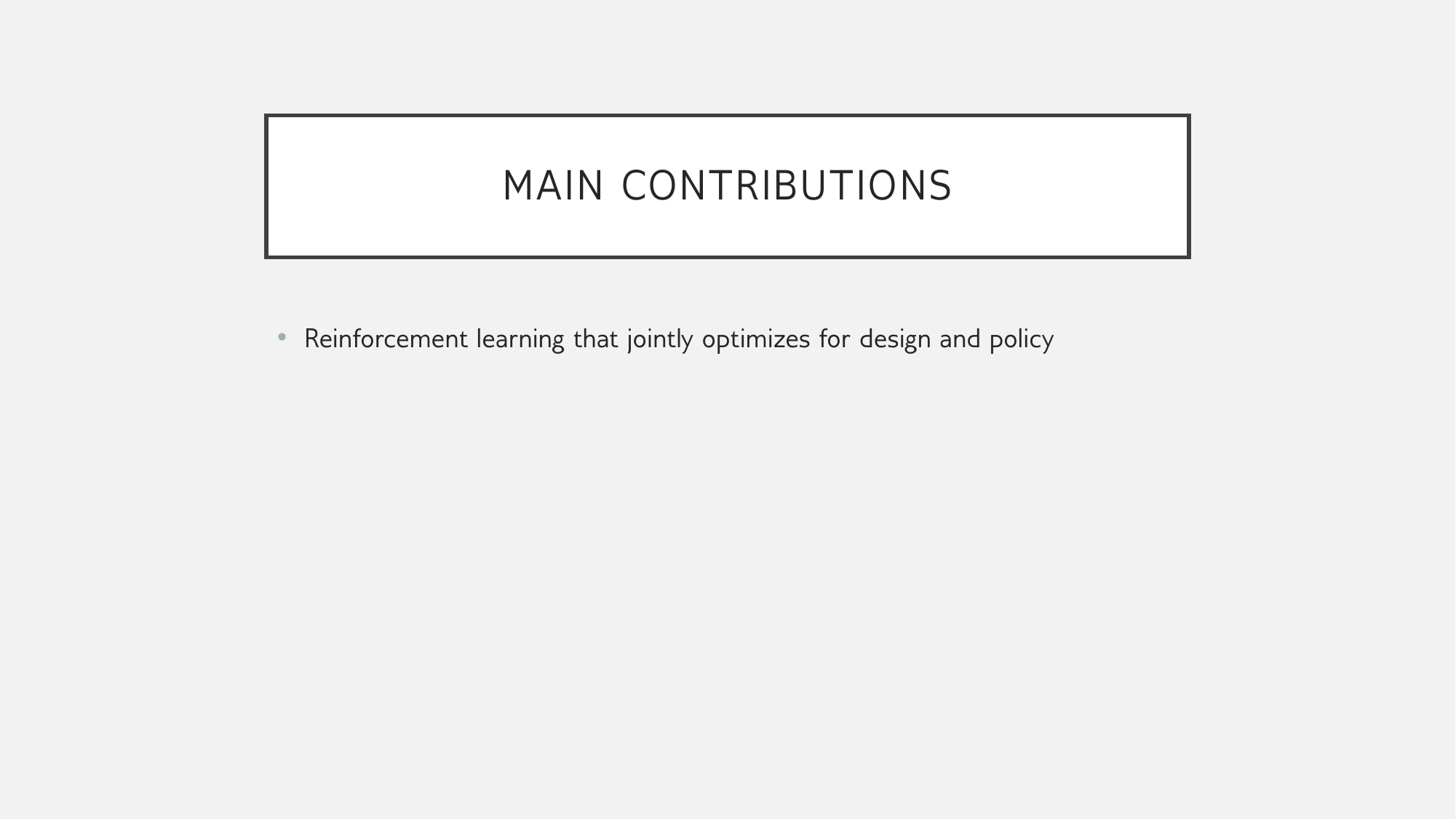

# Main contributions
Reinforcement learning that jointly optimizes for design and policy